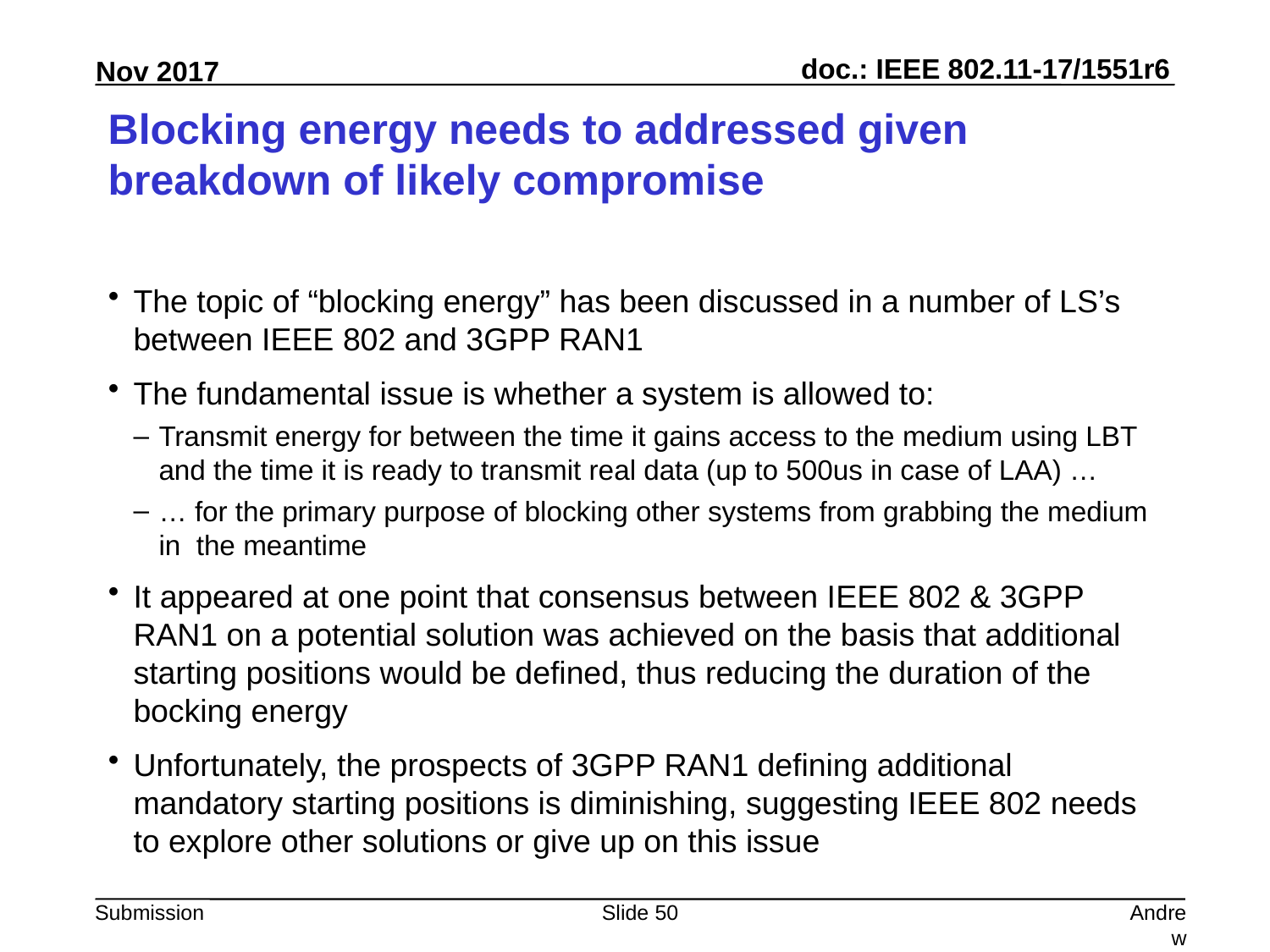

# Blocking energy needs to addressed given breakdown of likely compromise
The topic of “blocking energy” has been discussed in a number of LS’s between IEEE 802 and 3GPP RAN1
The fundamental issue is whether a system is allowed to:
Transmit energy for between the time it gains access to the medium using LBT and the time it is ready to transmit real data (up to 500us in case of LAA) …
… for the primary purpose of blocking other systems from grabbing the medium in  the meantime
It appeared at one point that consensus between IEEE 802 & 3GPP RAN1 on a potential solution was achieved on the basis that additional starting positions would be defined, thus reducing the duration of the bocking energy
Unfortunately, the prospects of 3GPP RAN1 defining additional mandatory starting positions is diminishing, suggesting IEEE 802 needs to explore other solutions or give up on this issue
Slide 50
Andrew Myles, Cisco